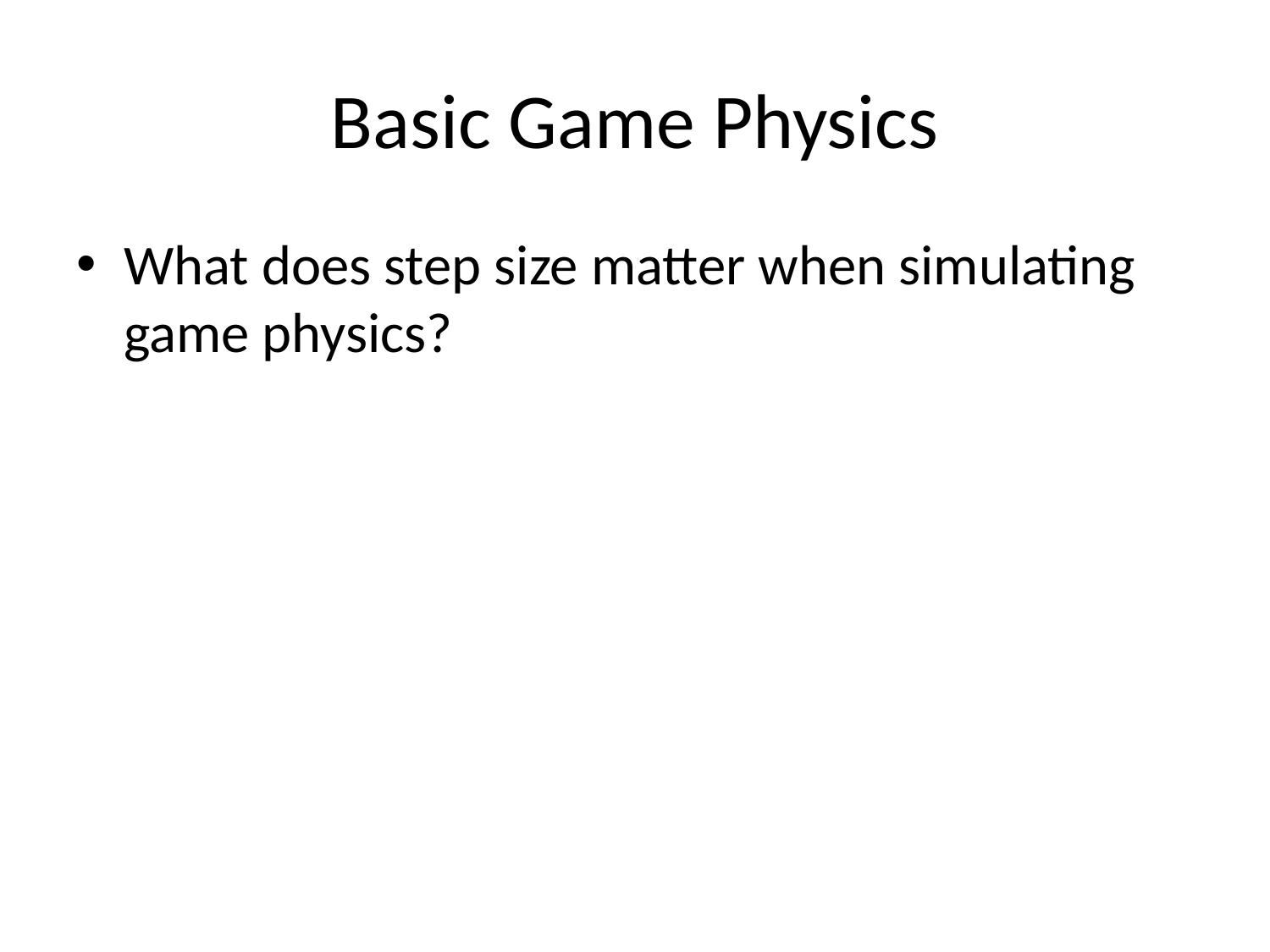

# Basic Game Physics
What does step size matter when simulating game physics?